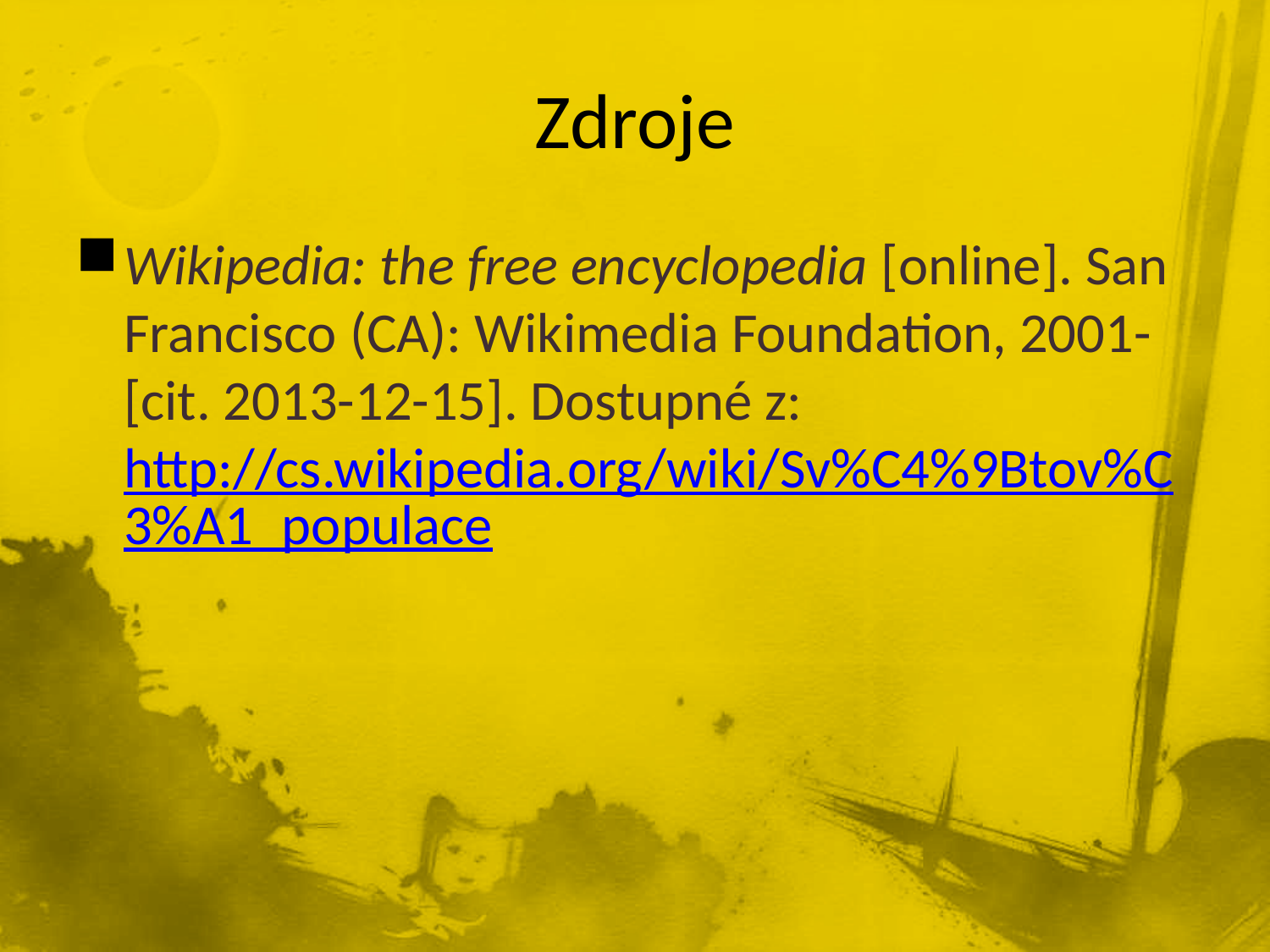

# Zdroje
Wikipedia: the free encyclopedia [online]. San Francisco (CA): Wikimedia Foundation, 2001- [cit. 2013-12-15]. Dostupné z: http://cs.wikipedia.org/wiki/Sv%C4%9Btov%C3%A1_populace